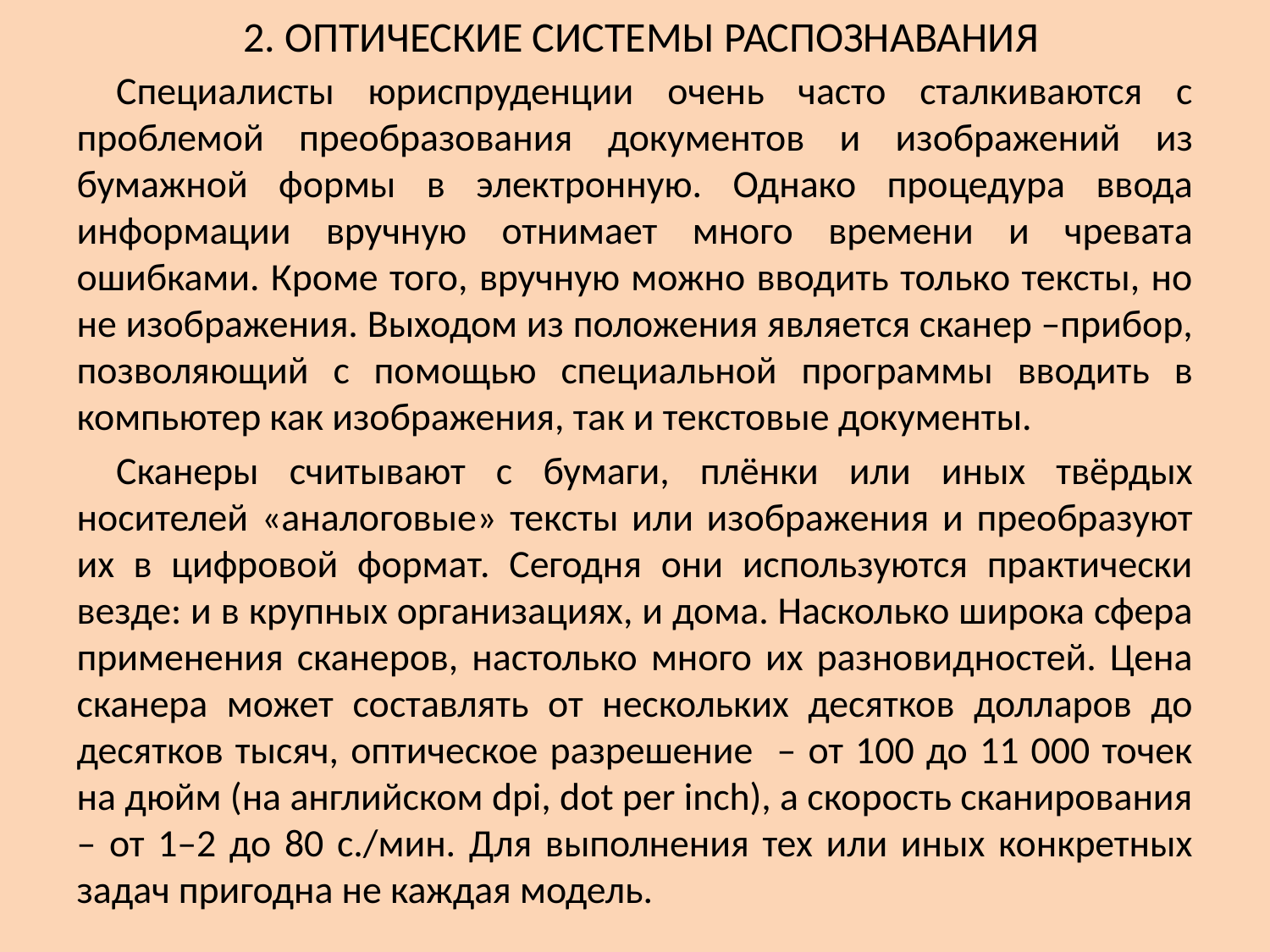

# 2. ОПТИЧЕСКИЕ СИСТЕМЫ РАСПОЗНАВАНИЯ
Специалисты юриспруденции очень часто сталкиваются с проблемой преобразования документов и изображений из бумажной формы в электронную. Однако процедура ввода информации вручную отнимает много времени и чревата ошибками. Кроме того, вручную можно вводить только тексты, но не изображения. Выходом из положения является сканер –прибор, позволяющий с помощью специальной программы вводить в компьютер как изображения, так и текстовые документы.
Сканеры считывают с бумаги, плёнки или иных твёрдых носителей «аналоговые» тексты или изображения и преобразуют их в цифровой формат. Сегодня они используются практически везде: и в крупных организациях, и дома. Насколько широка сфера применения сканеров, настолько много их разновидностей. Цена сканера может составлять от нескольких десятков долларов до десятков тысяч, оптическое разрешение  – от 100 до 11 000 точек на дюйм (на английском dpi, dot per inch), а скорость сканирования – от 1–2 до 80 с./мин. Для выполнения тех или иных конкретных задач пригодна не каждая модель.